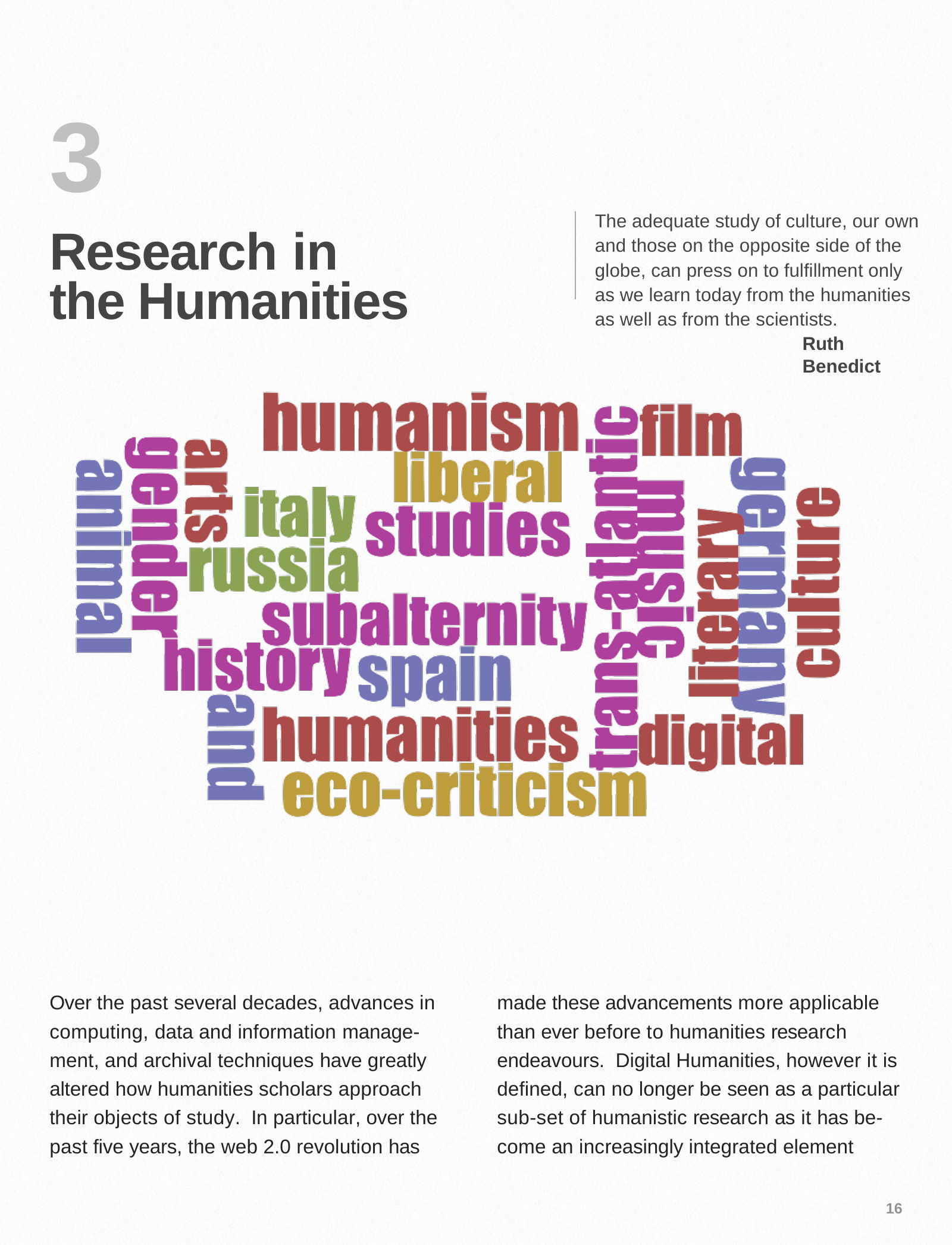

3
Research in the Humanities
The adequate study of culture, our own and those on the opposite side of the globe, can press on to fulfillment only as we learn today from the humanities as well as from the scientists.
Ruth Benedict

Over the past several decades, advances in computing, data and information manage- ment, and archival techniques have greatly altered how humanities scholars approach their objects of study.  In particular, over the past five years, the web 2.0 revolution has
made these advancements more applicable than ever before to humanities research endeavours.  Digital Humanities, however it is defined, can no longer be seen as a particular sub-set of humanistic research as it has be- come an increasingly integrated element
16